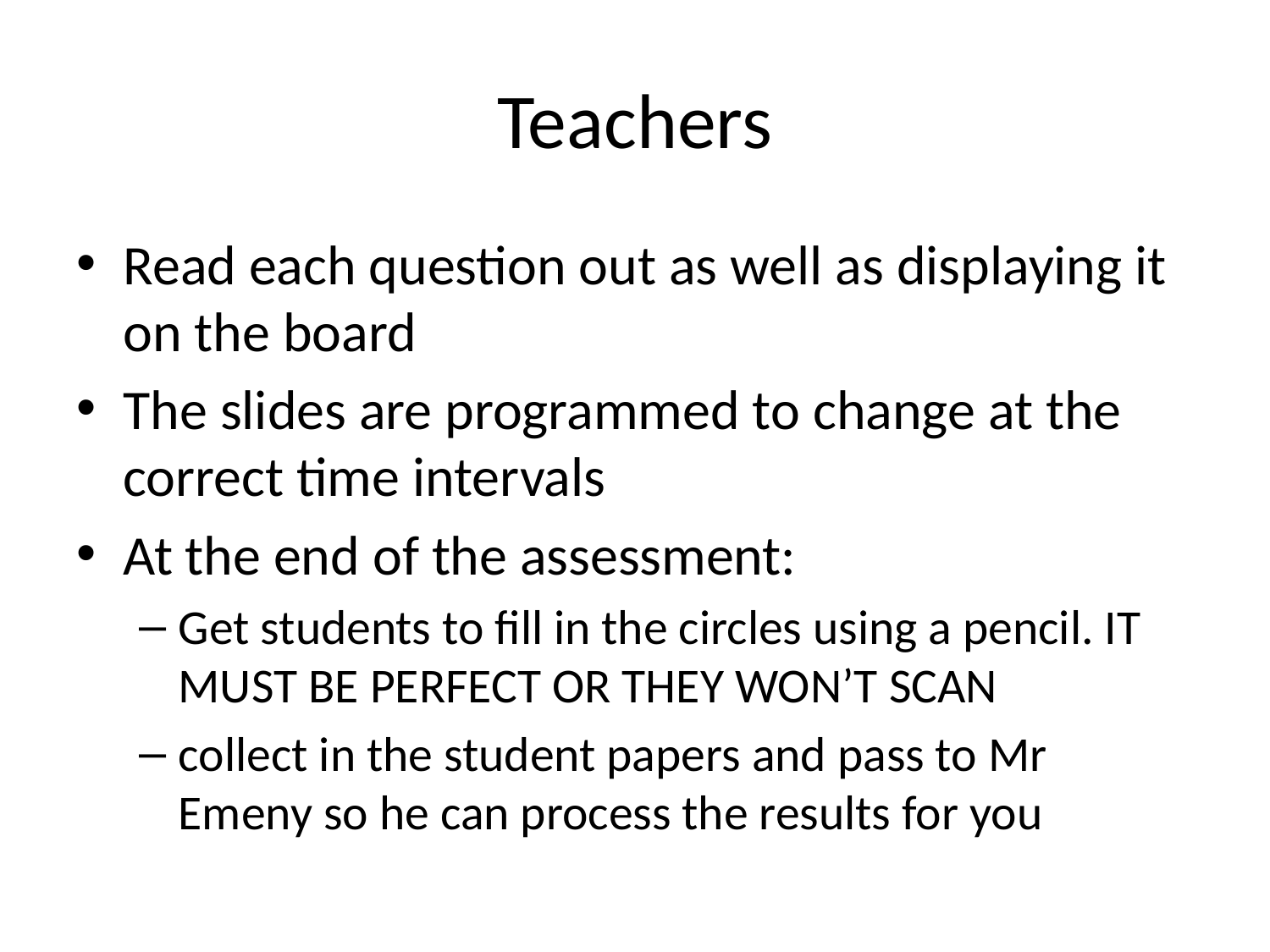

# Teachers
Read each question out as well as displaying it on the board
The slides are programmed to change at the correct time intervals
At the end of the assessment:
Get students to fill in the circles using a pencil. IT MUST BE PERFECT OR THEY WON’T SCAN
collect in the student papers and pass to Mr Emeny so he can process the results for you